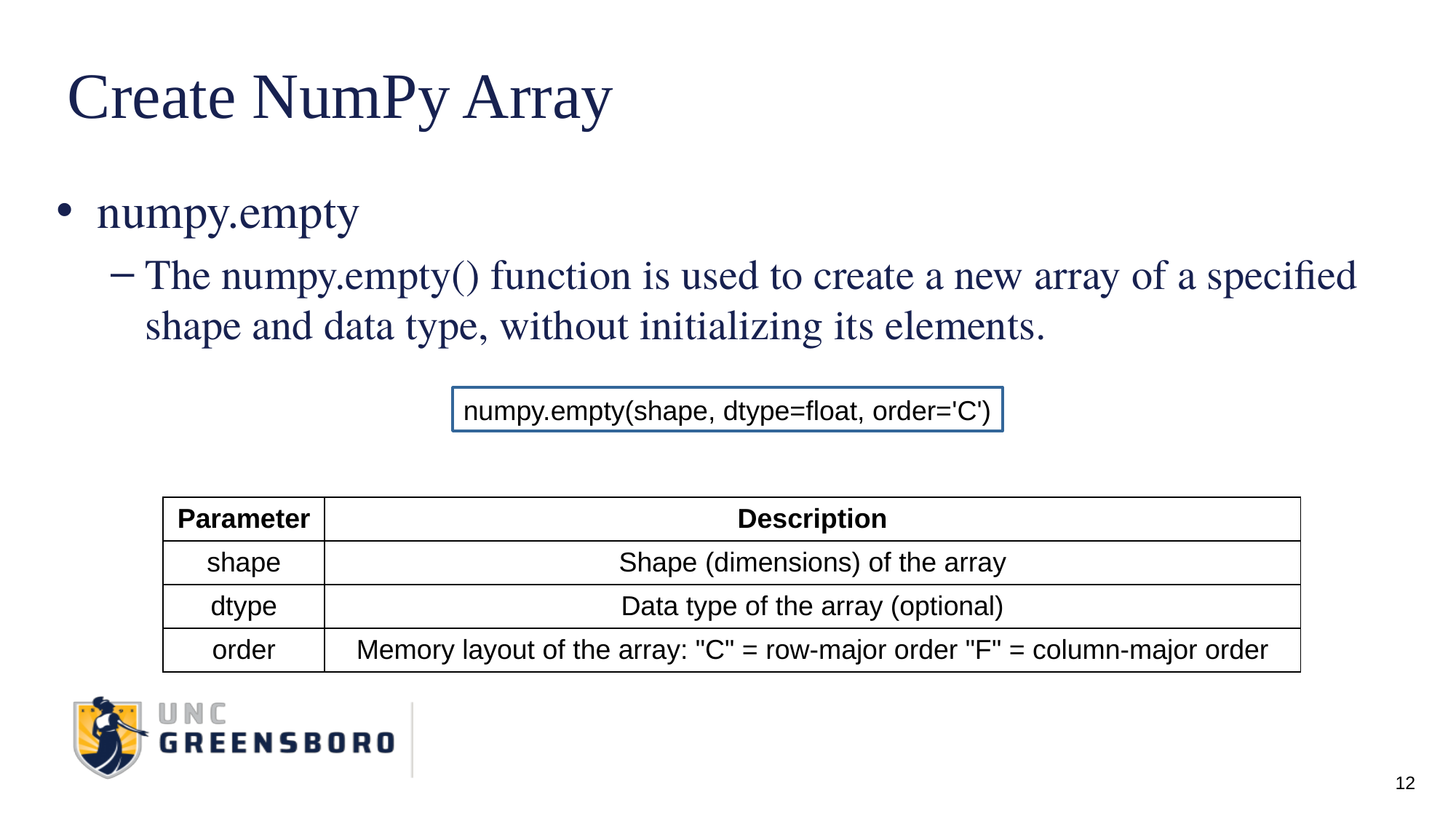

# Create NumPy Array
numpy.empty
The numpy.empty() function is used to create a new array of a specified shape and data type, without initializing its elements.

numpy.empty(shape, dtype=float, order='C')
| Parameter | Description |
| --- | --- |
| shape | Shape (dimensions) of the array |
| dtype | Data type of the array (optional) |
| order | Memory layout of the array: "C" = row-major order "F" = column-major order |
12